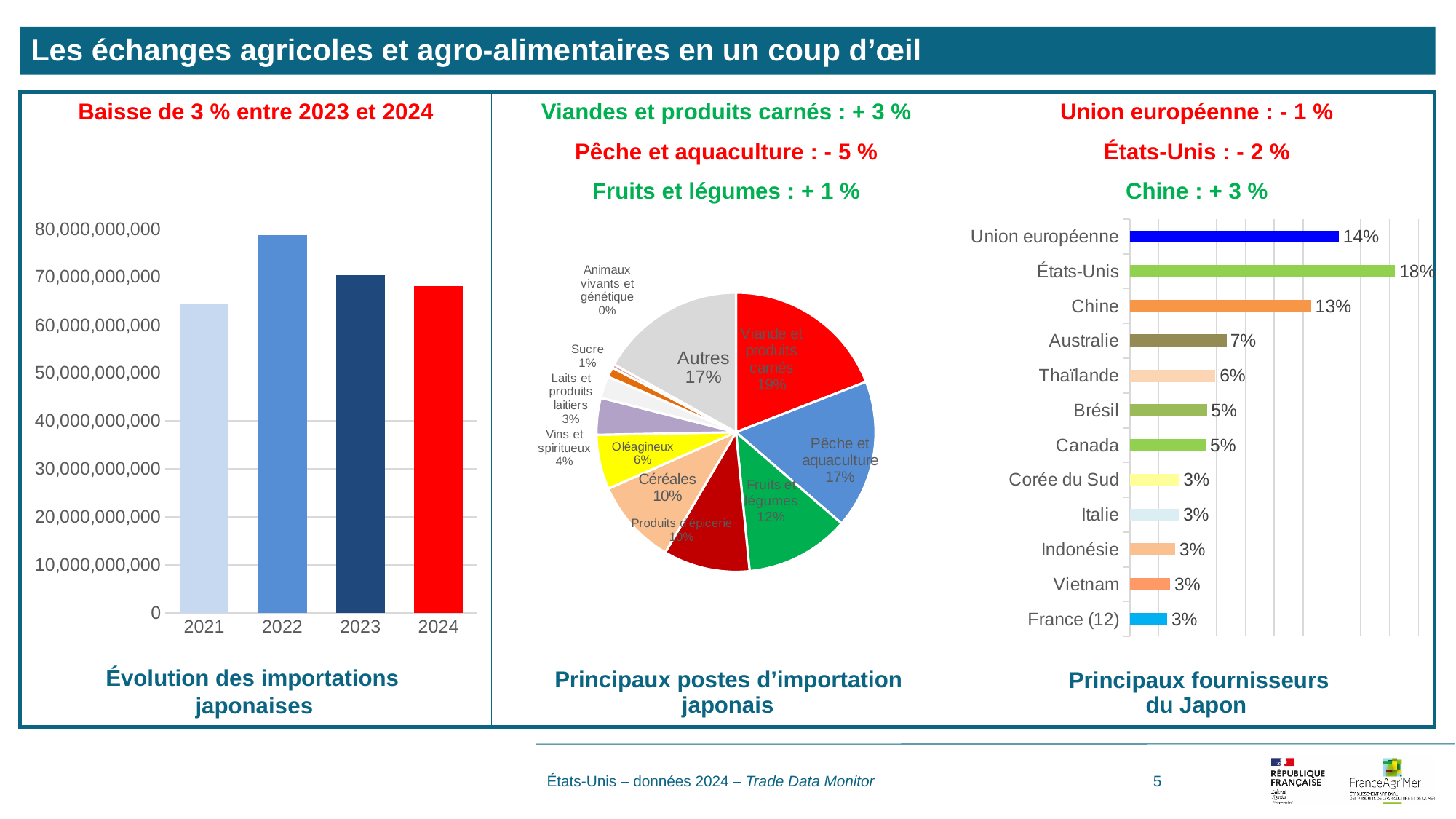

Les échanges agricoles et agro-alimentaires en un coup d’œil
Viandes et produits carnés : + 3 %
Pêche et aquaculture : - 5 %
Fruits et légumes : + 1 %
Union européenne : - 1 %
États-Unis : - 2 %
Chine : + 3 %

Baisse de 3 % entre 2023 et 2024

### Chart

| Category | 2024 |
|---|---|
| Viande et produits carnés | 0.19114415593954612 |
| Pêche et aquaculture | 0.17223388501453338 |
| Fruits et légumes | 0.12100527694076353 |
| Produits d'épicerie | 0.1003212414763839 |
| Céréales | 0.09893601228669273 |
| Oléagineux | 0.06332865754787709 |
| Vins et spiritueux | 0.042741758641947694 |
| Laits et produits laitiers | 0.025466002343862155 |
| Sucre | 0.011460488916320455 |
| Animaux vivants et génétique | 0.004125678860611423 |
| Autres | 0.16923684203146153 |

### Chart

| Category |  |
|---|---|
| Union européenne | 0.1448333365548239 |
| États-Unis | 0.18392454343638867 |
| Chine | 0.1255742646228557 |
| Australie | 0.06663446371756958 |
| Thaïlande | 0.059239669470160926 |
| Brésil | 0.05327323720210183 |
| Canada | 0.052616561320596375 |
| Corée du Sud | 0.03416324213760905 |
| Italie | 0.03396571797214716 |
| Indonésie | 0.03128026600657642 |
| Vietnam | 0.027966159964283255 |
| France (12) | 0.02578142599823817 |

### Chart

| Category |  |
|---|---|
| 2021 | 64244794678.0 |
| 2022 | 78676150406.0 |
| 2023 | 70362494490.0 |
| 2024 | 68080804030.0 |
japonais
du Japon
japonaises
États-Unis – données 2024 – Trade Data Monitor
5